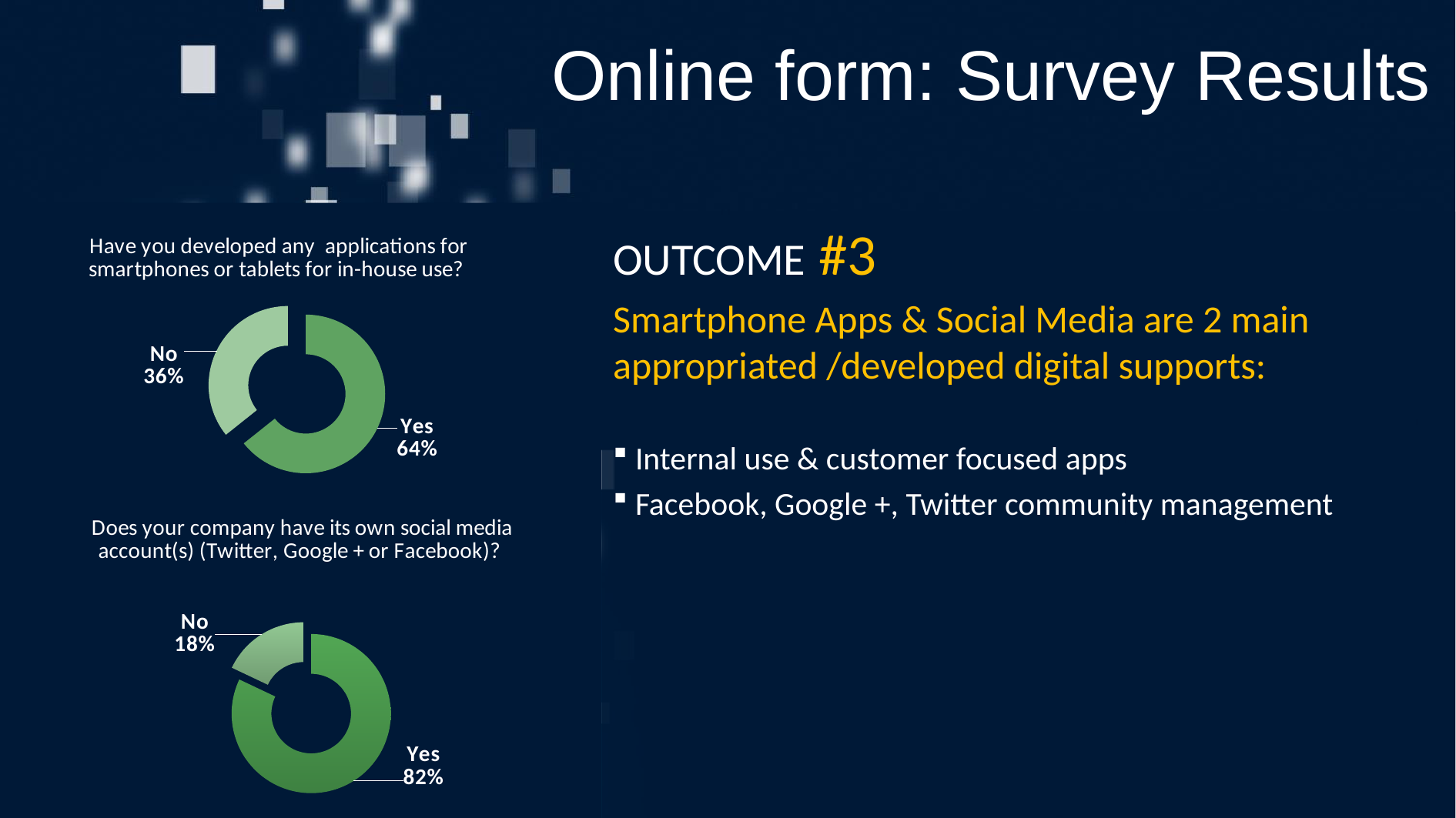

# Online form: Survey Results

### Chart: Have you developed any  applications for smartphones or tablets for in-house use?

| Category |  |
|---|---|
| Yes | 27.0 |
| No | 15.0 |
OUTCOME #3
Smartphone Apps & Social Media are 2 main appropriated /developed digital supports:

 Internal use & customer focused apps
 Facebook, Google +, Twitter community management

### Chart: Does your company have its own social media account(s) (Twitter, Google + or Facebook)?

| Category |  |
|---|---|
| Yes | 32.0 |
| No | 7.0 |